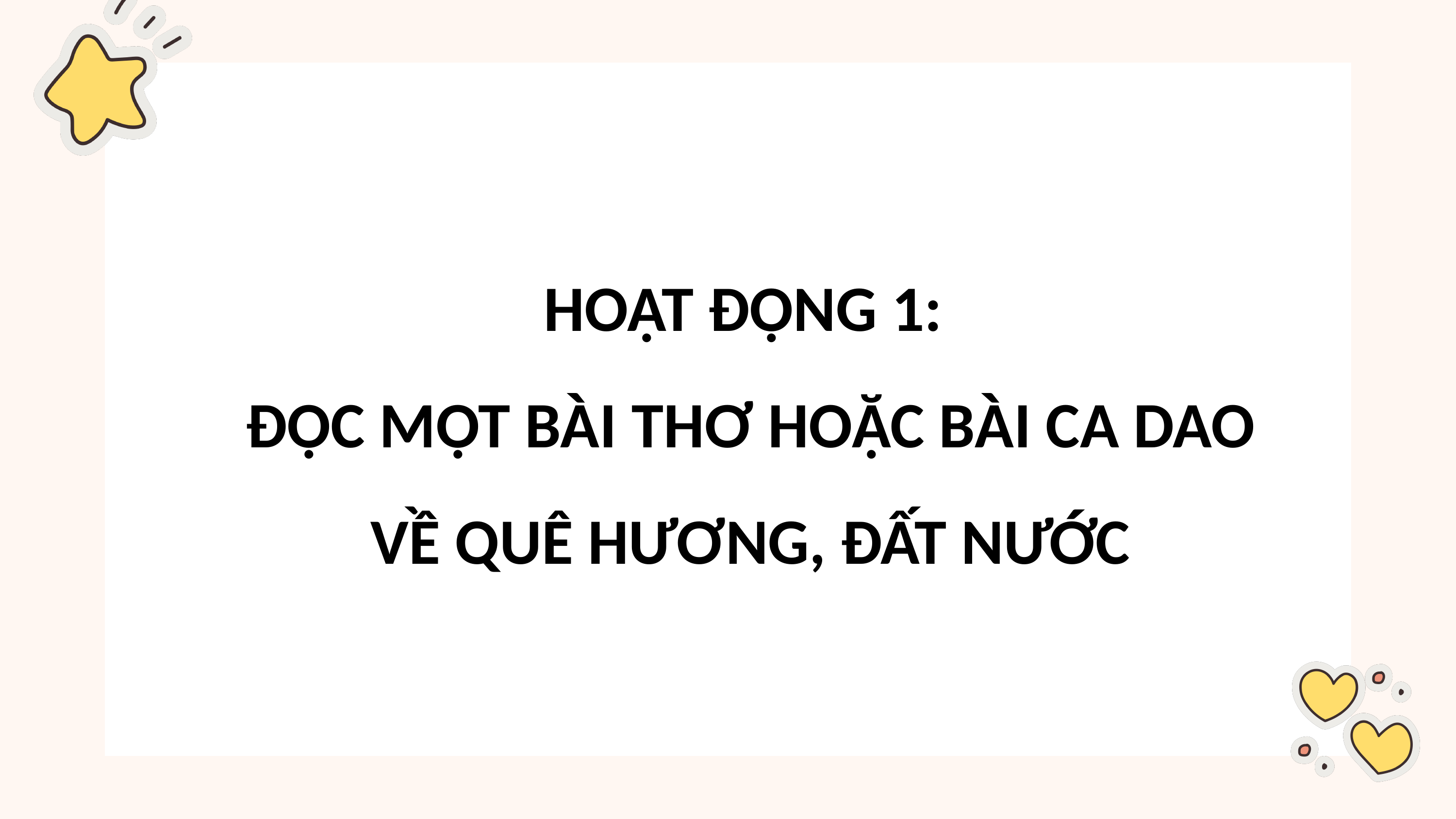

HOẠT ĐỘNG 1:
ĐỌC MỘT BÀI THƠ HOẶC BÀI CA DAO VỀ QUÊ HƯƠNG, ĐẤT NƯỚC